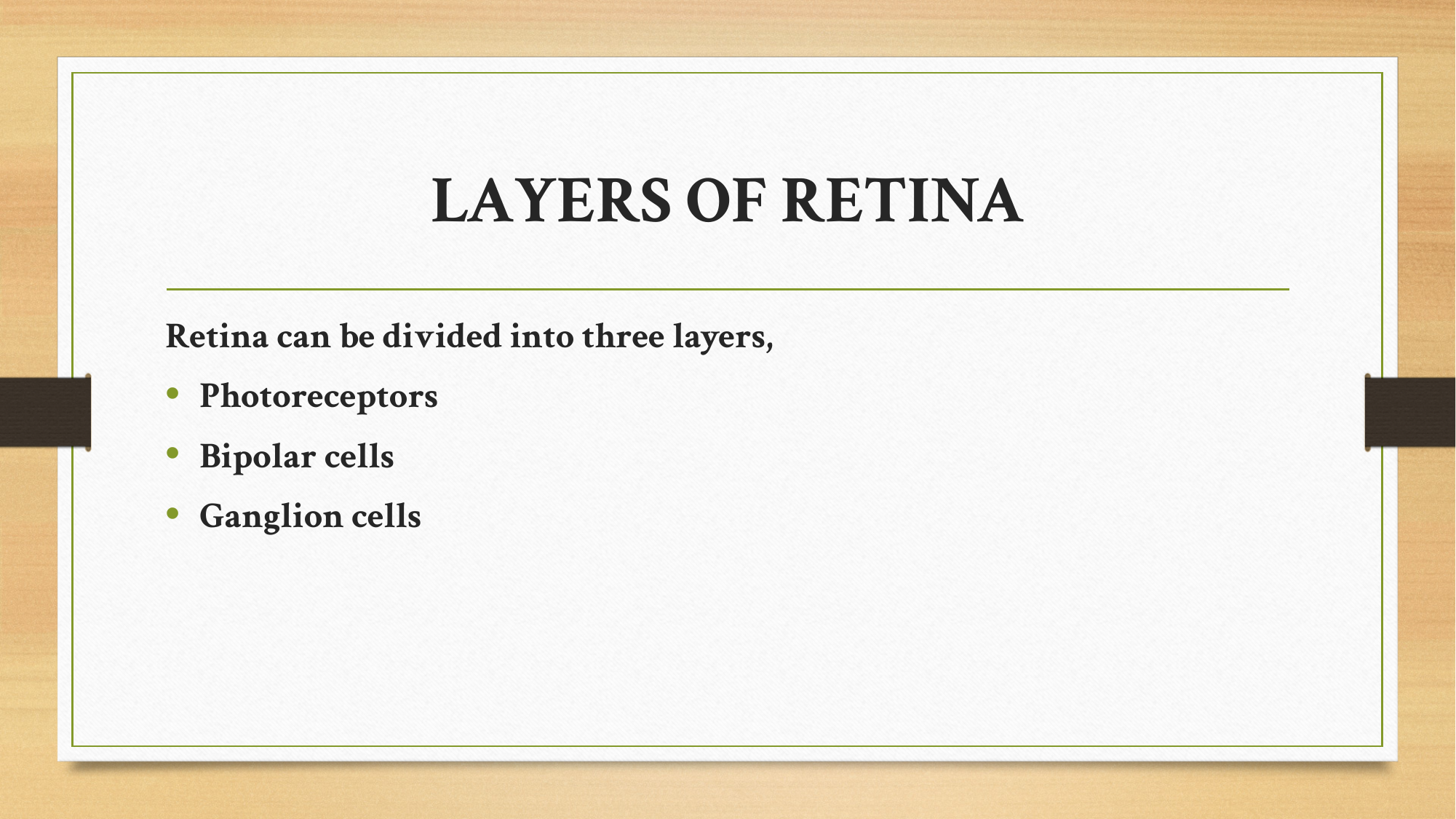

# LAYERS OF RETINA
Retina can be divided into three layers,
Photoreceptors
Bipolar cells
Ganglion cells